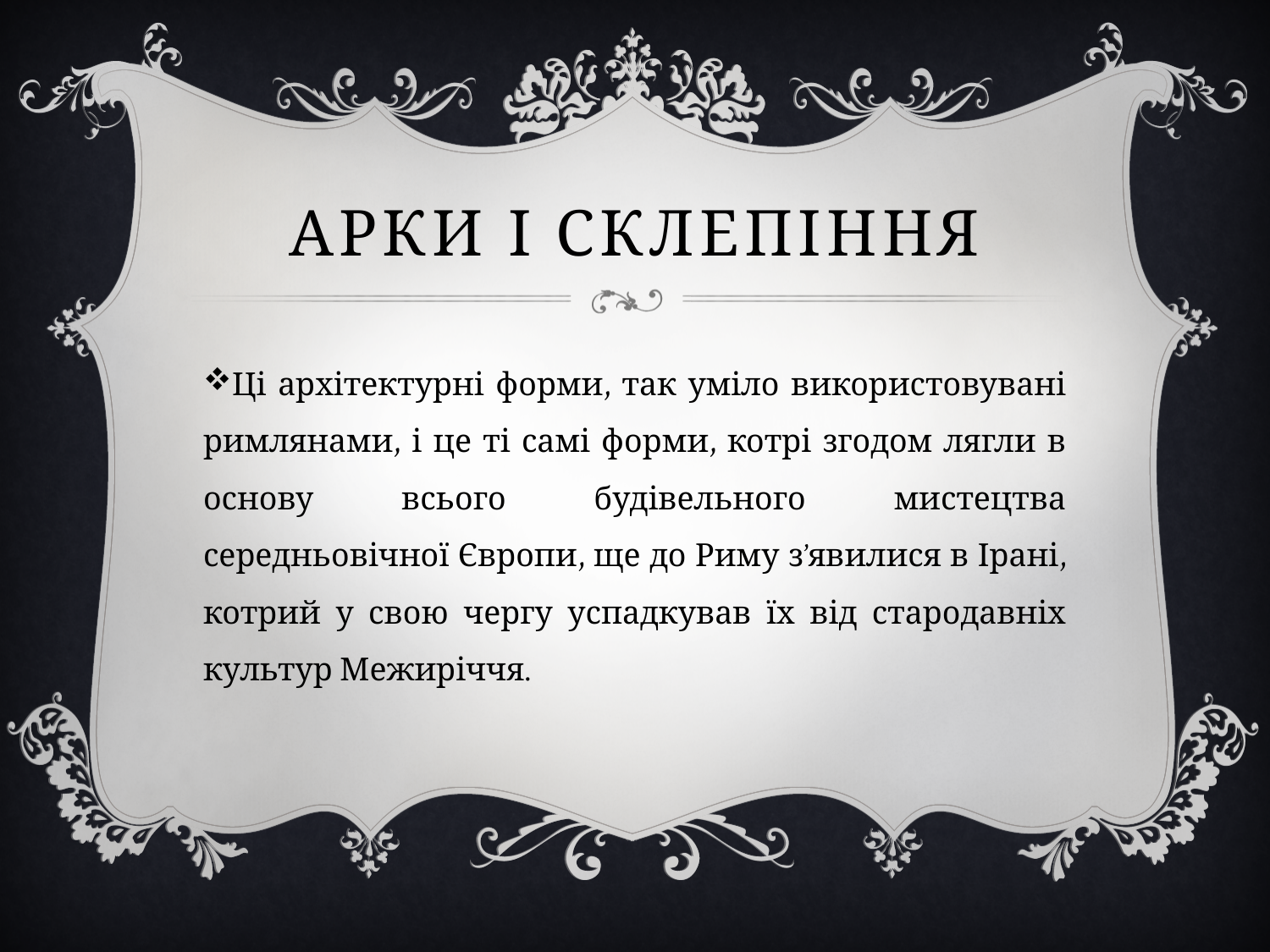

# Арки і склепіння
Ці архітектурні форми, так уміло використовувані римлянами, і це ті самі форми, котрі згодом лягли в основу всього будівельного мистецтва середньовічної Європи, ще до Риму з’явилися в Ірані, котрий у свою чергу успадкував їх від стародавніх культур Межиріччя.